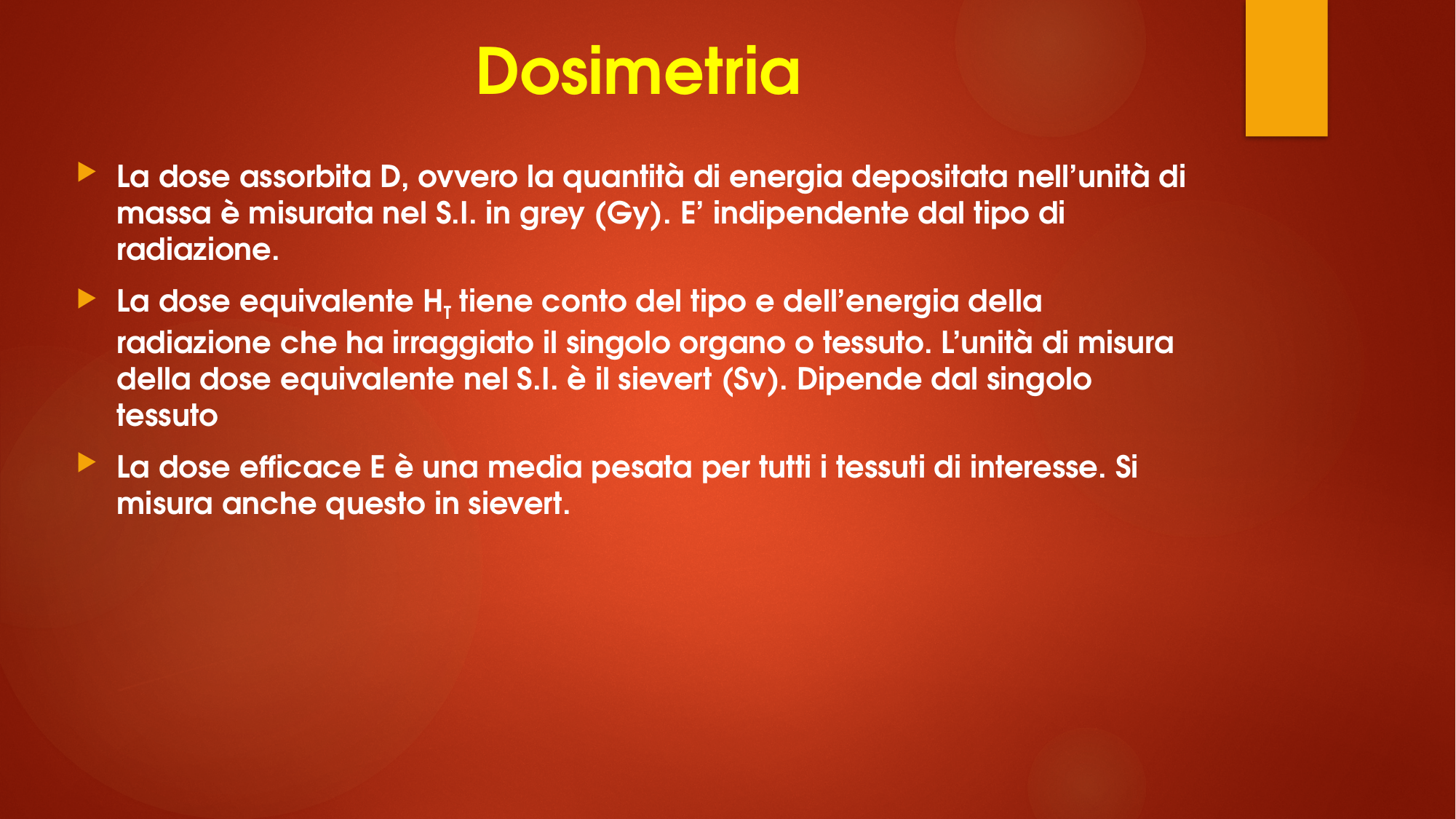

# Dosimetria
La dose assorbita D, ovvero la quantità di energia depositata nell’unità di massa è misurata nel S.I. in grey (Gy). E’ indipendente dal tipo di radiazione.
La dose equivalente HT tiene conto del tipo e dell’energia della radiazione che ha irraggiato il singolo organo o tessuto. L’unità di misura della dose equivalente nel S.I. è il sievert (Sv). Dipende dal singolo tessuto
La dose efficace E è una media pesata per tutti i tessuti di interesse. Si misura anche questo in sievert.